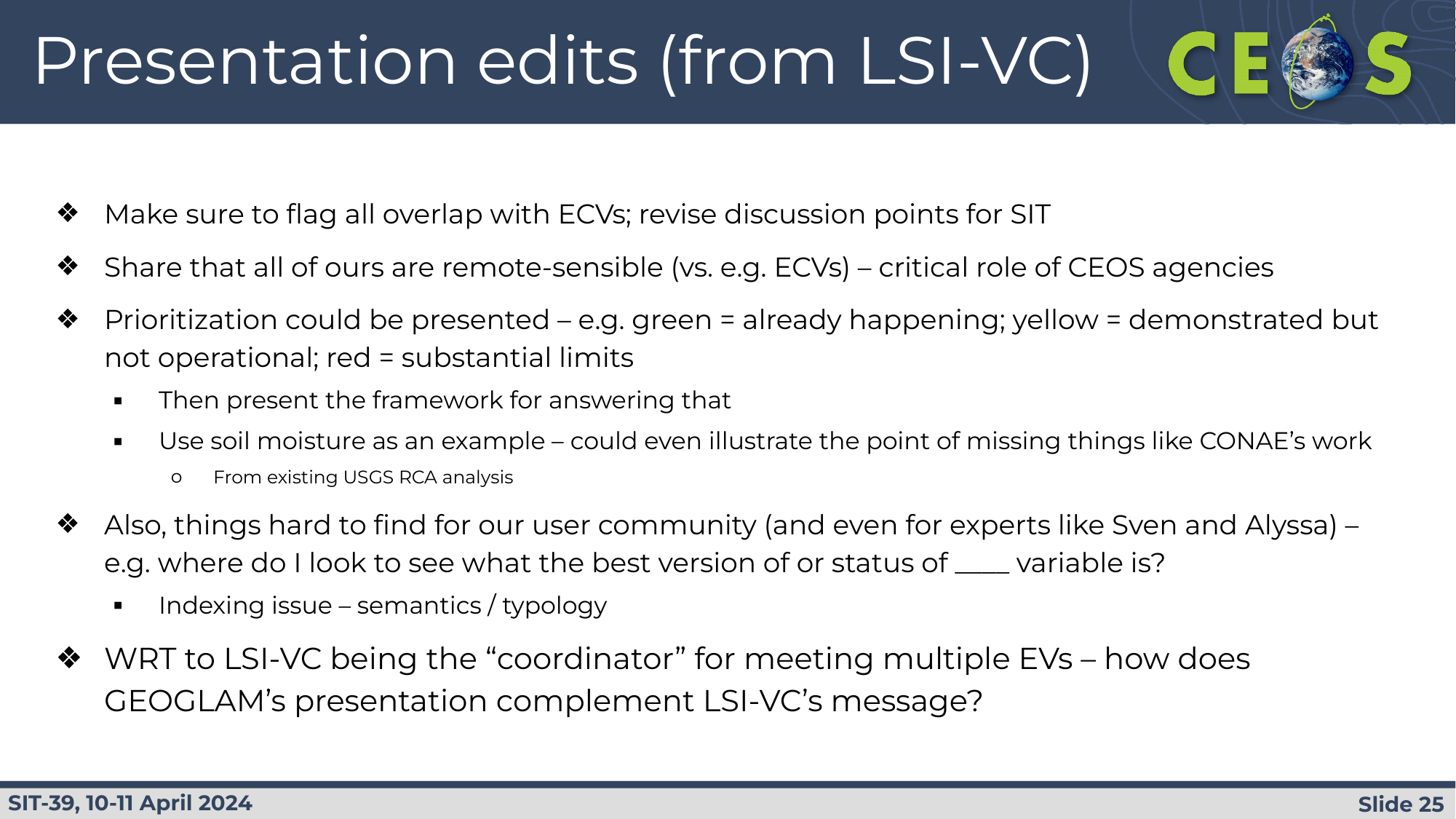

# Presentation edits (from LSI-VC)
Make sure to flag all overlap with ECVs; revise discussion points for SIT
Share that all of ours are remote-sensible (vs. e.g. ECVs) – critical role of CEOS agencies
Prioritization could be presented – e.g. green = already happening; yellow = demonstrated but not operational; red = substantial limits
Then present the framework for answering that
Use soil moisture as an example – could even illustrate the point of missing things like CONAE’s work
From existing USGS RCA analysis
Also, things hard to find for our user community (and even for experts like Sven and Alyssa) – e.g. where do I look to see what the best version of or status of ____ variable is?
Indexing issue – semantics / typology
WRT to LSI-VC being the “coordinator” for meeting multiple EVs – how does GEOGLAM’s presentation complement LSI-VC’s message?